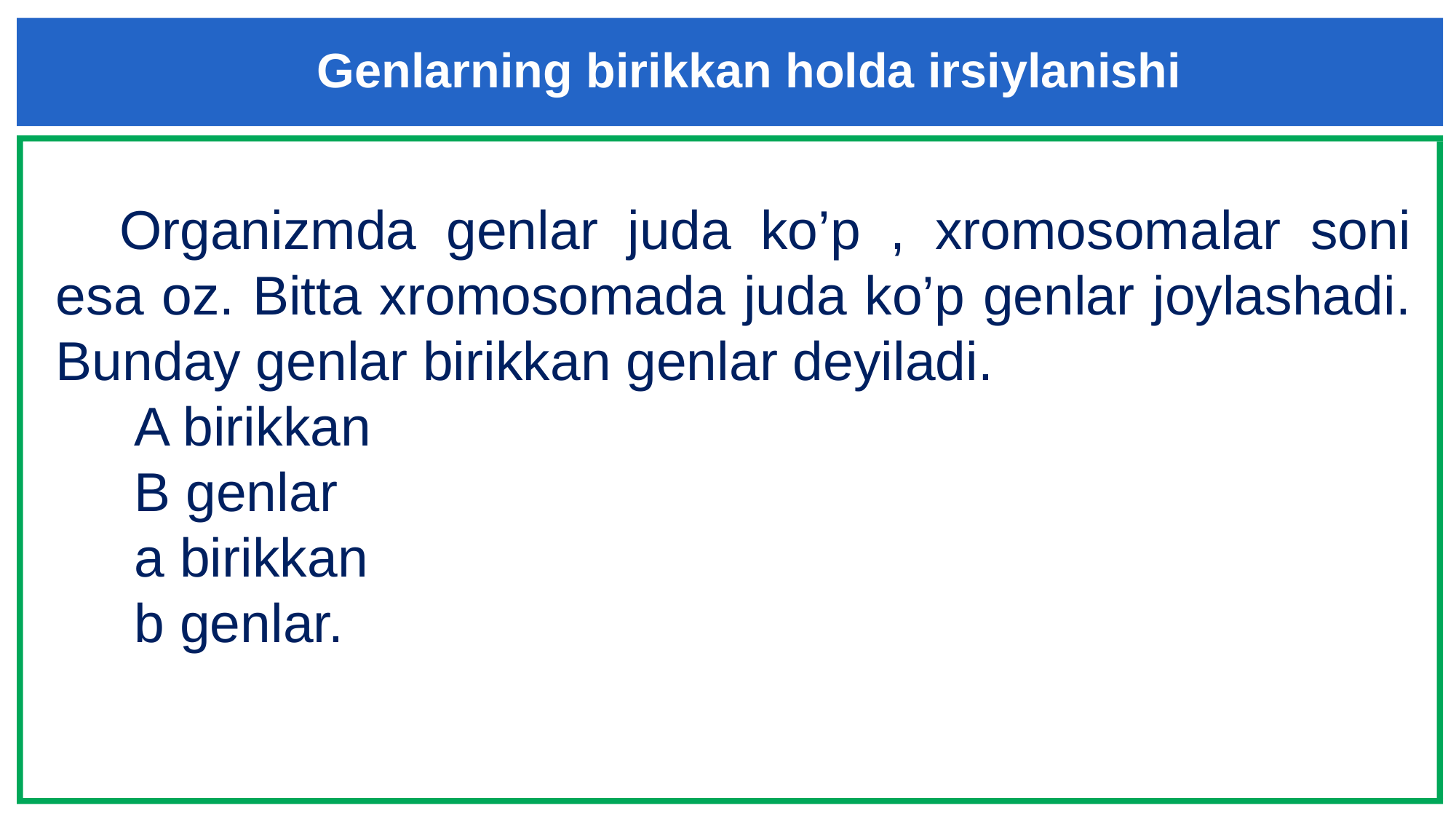

# Genlarning birikkan holda irsiylanishi
Organizmda genlar juda ko’p , xromosomalar soni esa oz. Bitta xromosomada juda ko’p genlar joylashadi. Bunday genlar birikkan genlar deyiladi.
 A birikkan
 B genlar
 a birikkan
 b genlar.